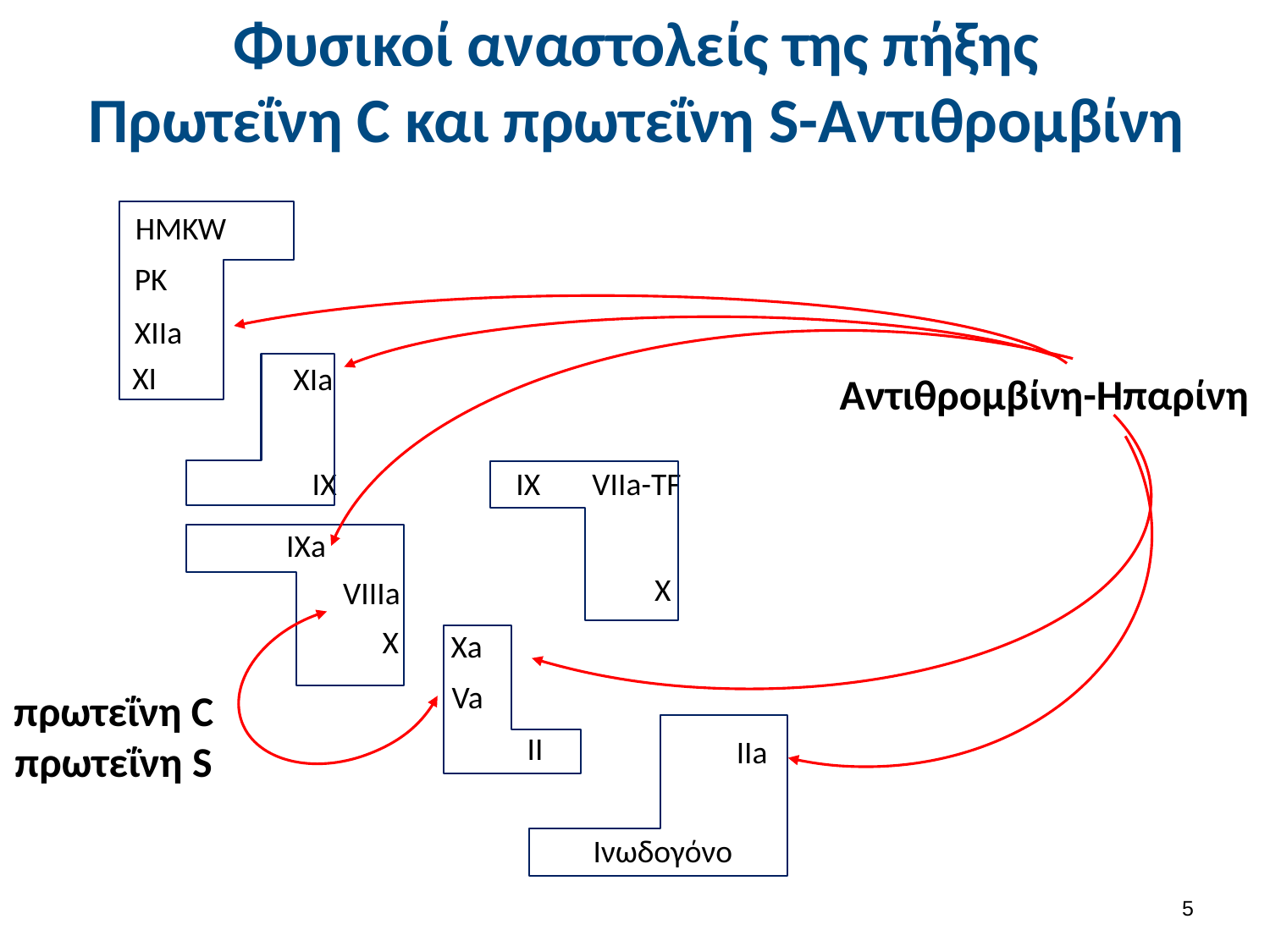

# Φυσικοί αναστολείς της πήξης Πρωτεΐνη C και πρωτεΐνη S-Αντιθρομβίνη

HMKW
PK

XIIa

XI
XIa

Αντιθρομβίνη-Ηπαρίνη

IX
VIIa-TF
IX

IXa

X
VIIIa

X
Xa

Va
πρωτεΐνη C
πρωτεΐνη S

II
IIa
Ινωδογόνο
5